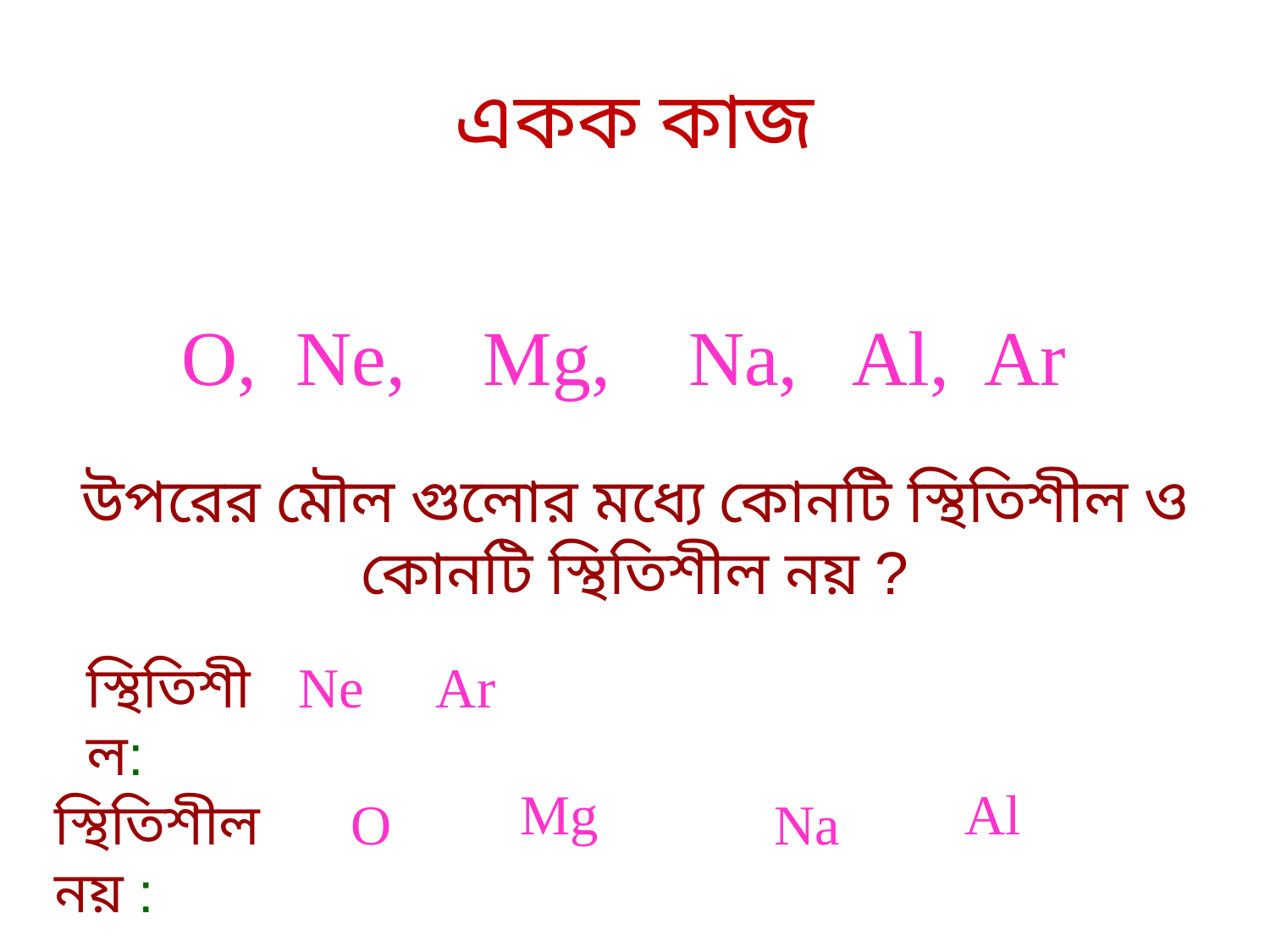

# একক কাজ
O,  Ne,    Mg,    Na,   Al,  Ar
উপরের মৌল গুলোর মধ্যে কোনটি স্থিতিশীল ও কোনটি স্থিতিশীল নয় ?
স্থিতিশীল:
Ne
Ar
Mg
Al
স্থিতিশীল নয় :
O
Na